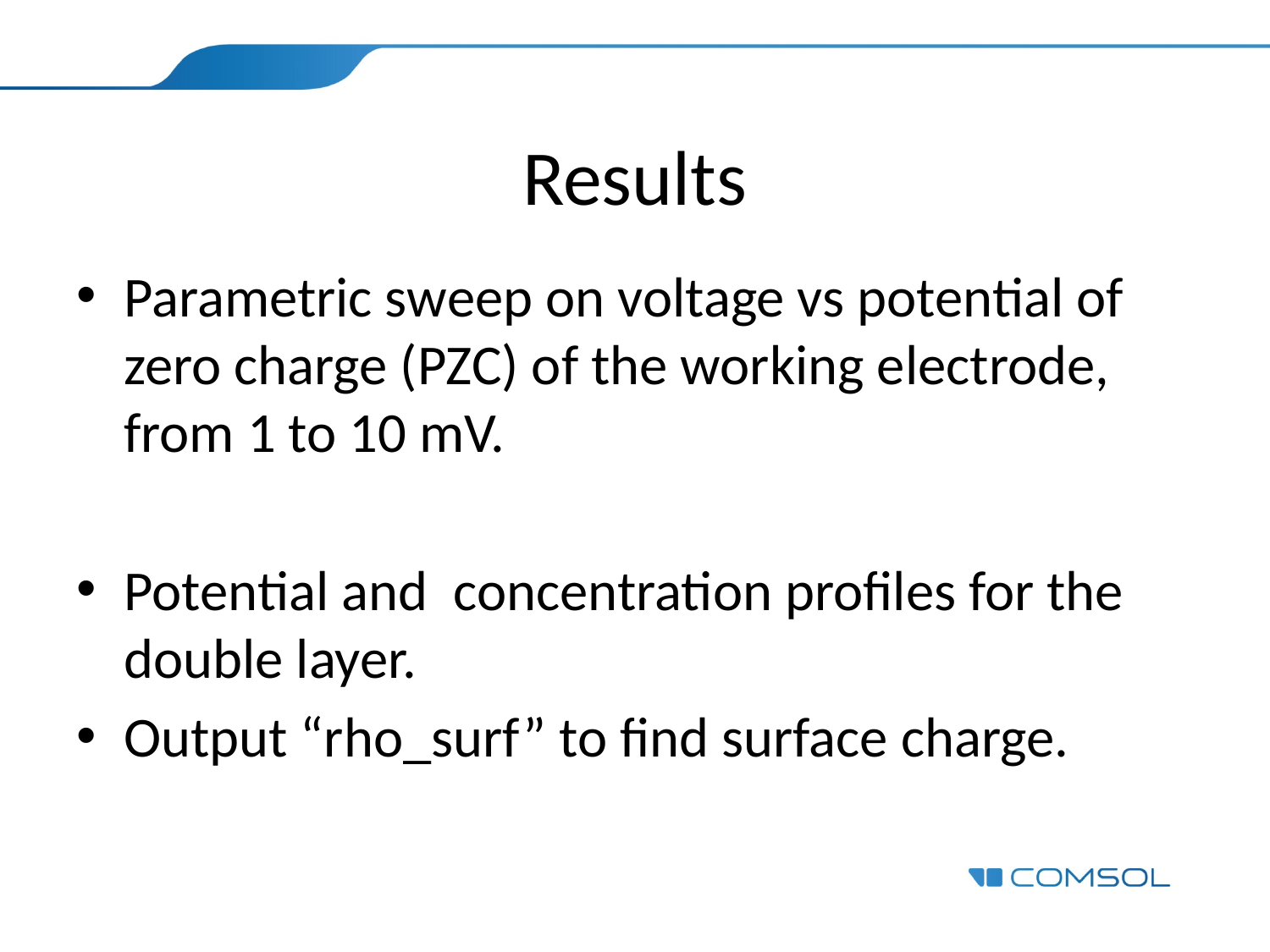

# Results
Parametric sweep on voltage vs potential of zero charge (PZC) of the working electrode, from 1 to 10 mV.

Potential and  concentration profiles for the double layer.
Output “rho_surf” to find surface charge.